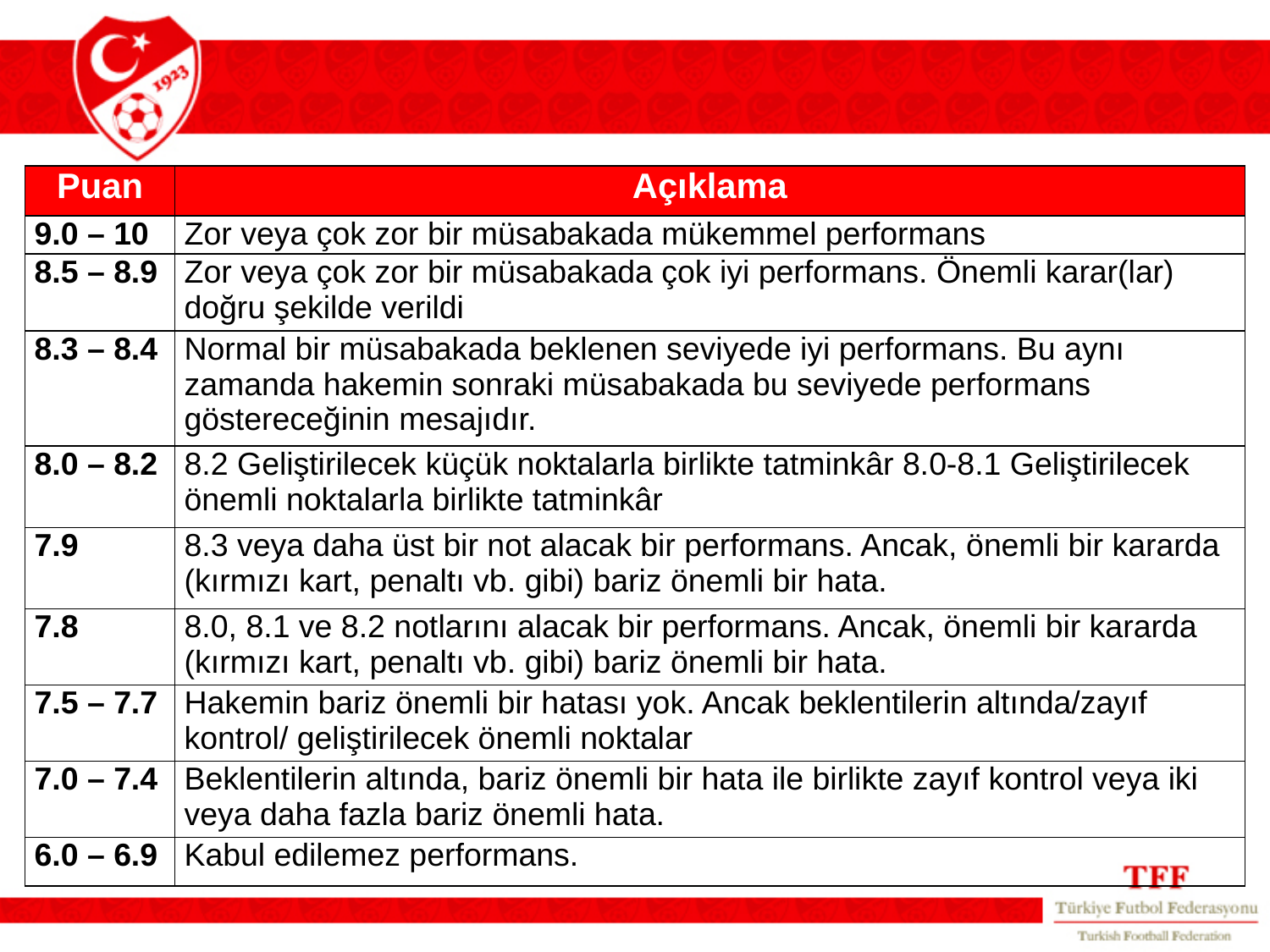

| Puan | Açıklama |
| --- | --- |
| 9.0 – 10 | Zor veya çok zor bir müsabakada mükemmel performans |
| 8.5 – 8.9 | Zor veya çok zor bir müsabakada çok iyi performans. Önemli karar(lar) doğru şekilde verildi |
| 8.3 – 8.4 | Normal bir müsabakada beklenen seviyede iyi performans. Bu aynı zamanda hakemin sonraki müsabakada bu seviyede performans göstereceğinin mesajıdır. |
| 8.0 – 8.2 | 8.2 Geliştirilecek küçük noktalarla birlikte tatminkâr 8.0-8.1 Geliştirilecek önemli noktalarla birlikte tatminkâr |
| 7.9 | 8.3 veya daha üst bir not alacak bir performans. Ancak, önemli bir kararda (kırmızı kart, penaltı vb. gibi) bariz önemli bir hata. |
| 7.8 | 8.0, 8.1 ve 8.2 notlarını alacak bir performans. Ancak, önemli bir kararda (kırmızı kart, penaltı vb. gibi) bariz önemli bir hata. |
| 7.5 – 7.7 | Hakemin bariz önemli bir hatası yok. Ancak beklentilerin altında/zayıf kontrol/ geliştirilecek önemli noktalar |
| 7.0 – 7.4 | Beklentilerin altında, bariz önemli bir hata ile birlikte zayıf kontrol veya iki veya daha fazla bariz önemli hata. |
| 6.0 – 6.9 | Kabul edilemez performans. |